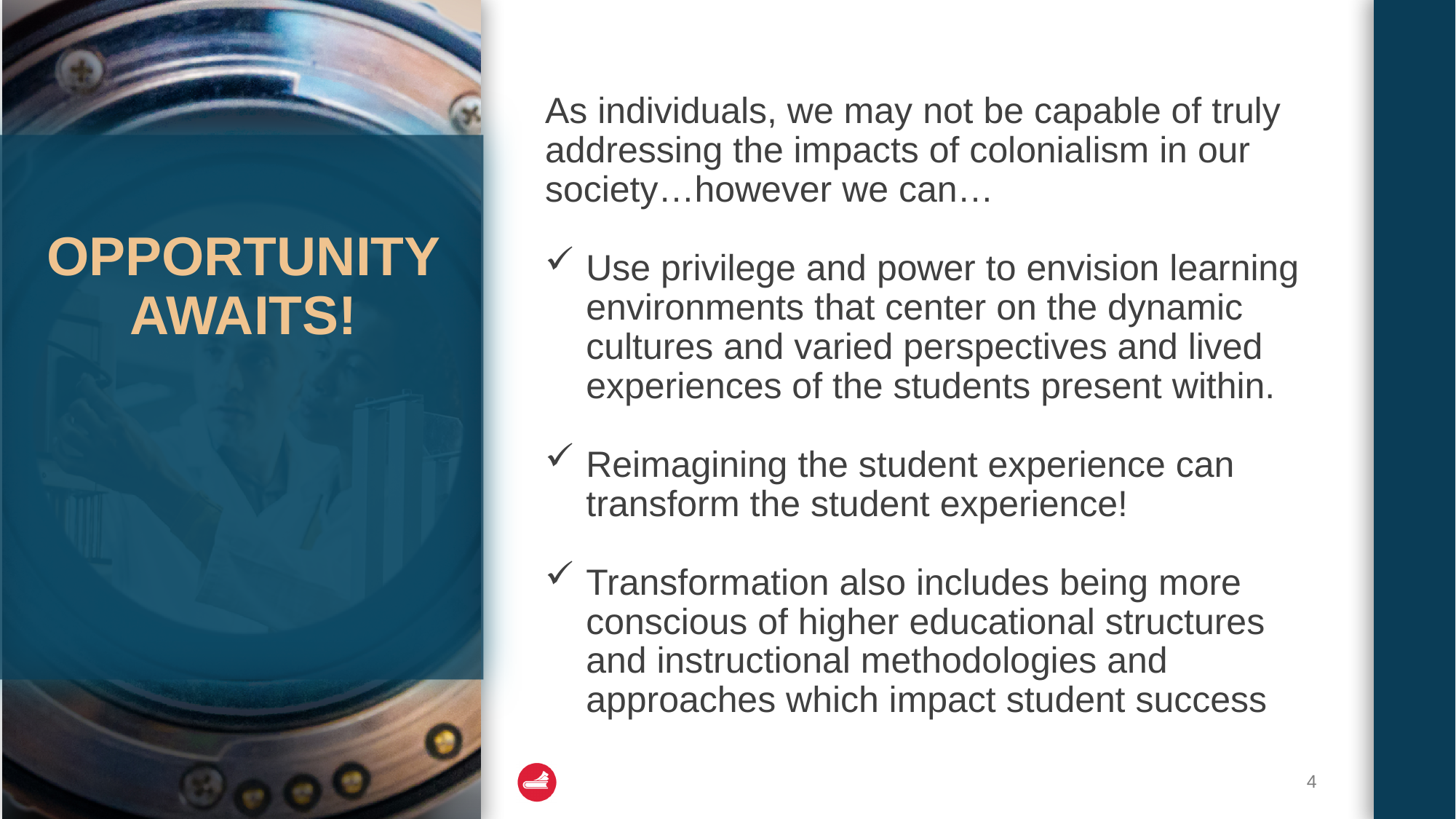

As individuals, we may not be capable of truly addressing the impacts of colonialism in our society…however we can…

Use privilege and power to envision learning environments that center on the dynamic cultures and varied perspectives and lived experiences of the students present within.

Reimagining the student experience can transform the student experience!

Transformation also includes being more conscious of higher educational structures and instructional methodologies and approaches which impact student success
# OPPORTUNITY AWAITS!

4